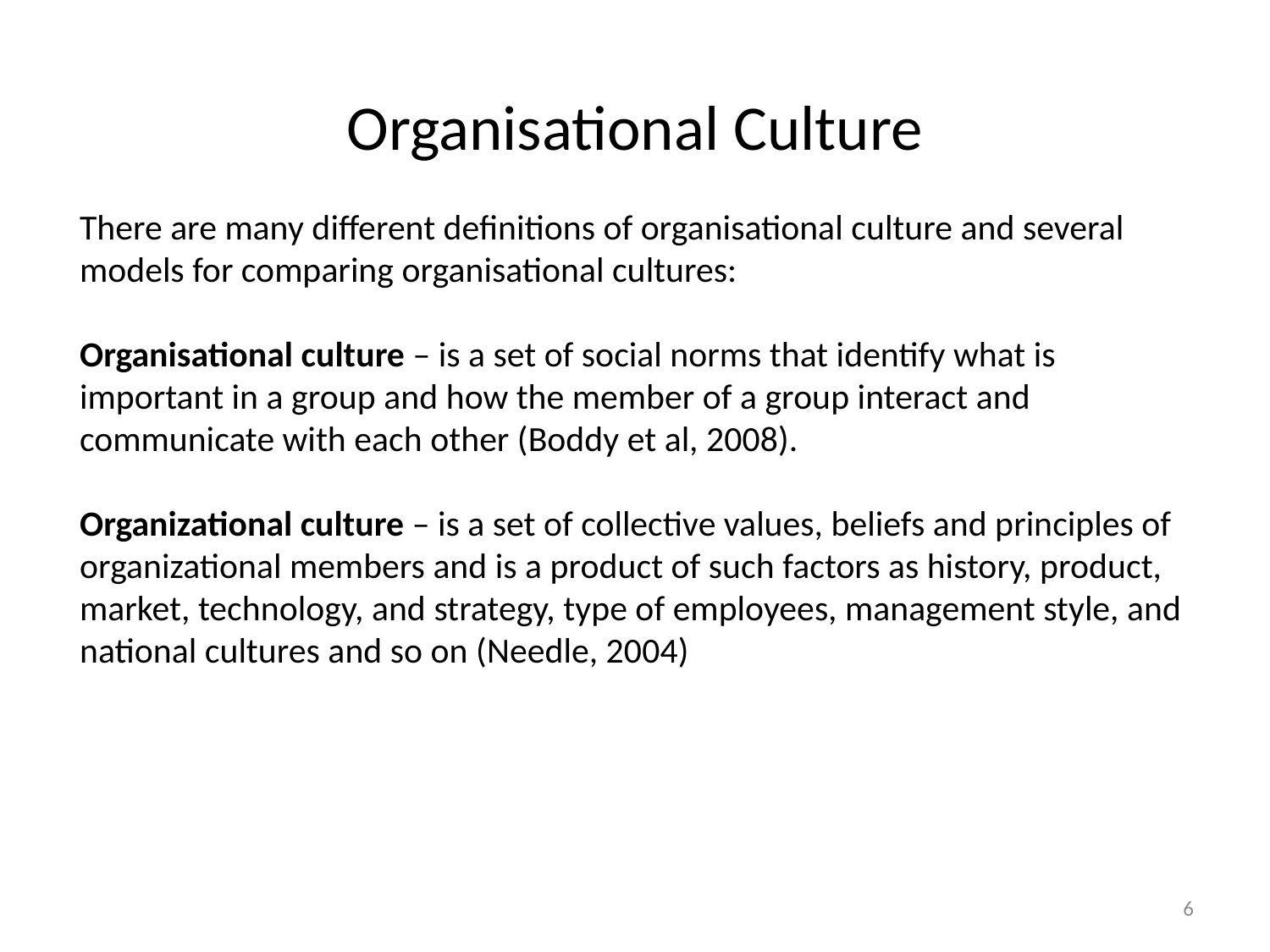

# Organisational Culture
There are many different definitions of organisational culture and several models for comparing organisational cultures:

Organisational culture – is a set of social norms that identify what is important in a group and how the member of a group interact and communicate with each other (Boddy et al, 2008).

Organizational culture – is a set of collective values, beliefs and principles of organizational members and is a product of such factors as history, product, market, technology, and strategy, type of employees, management style, and national cultures and so on (Needle, 2004)

6